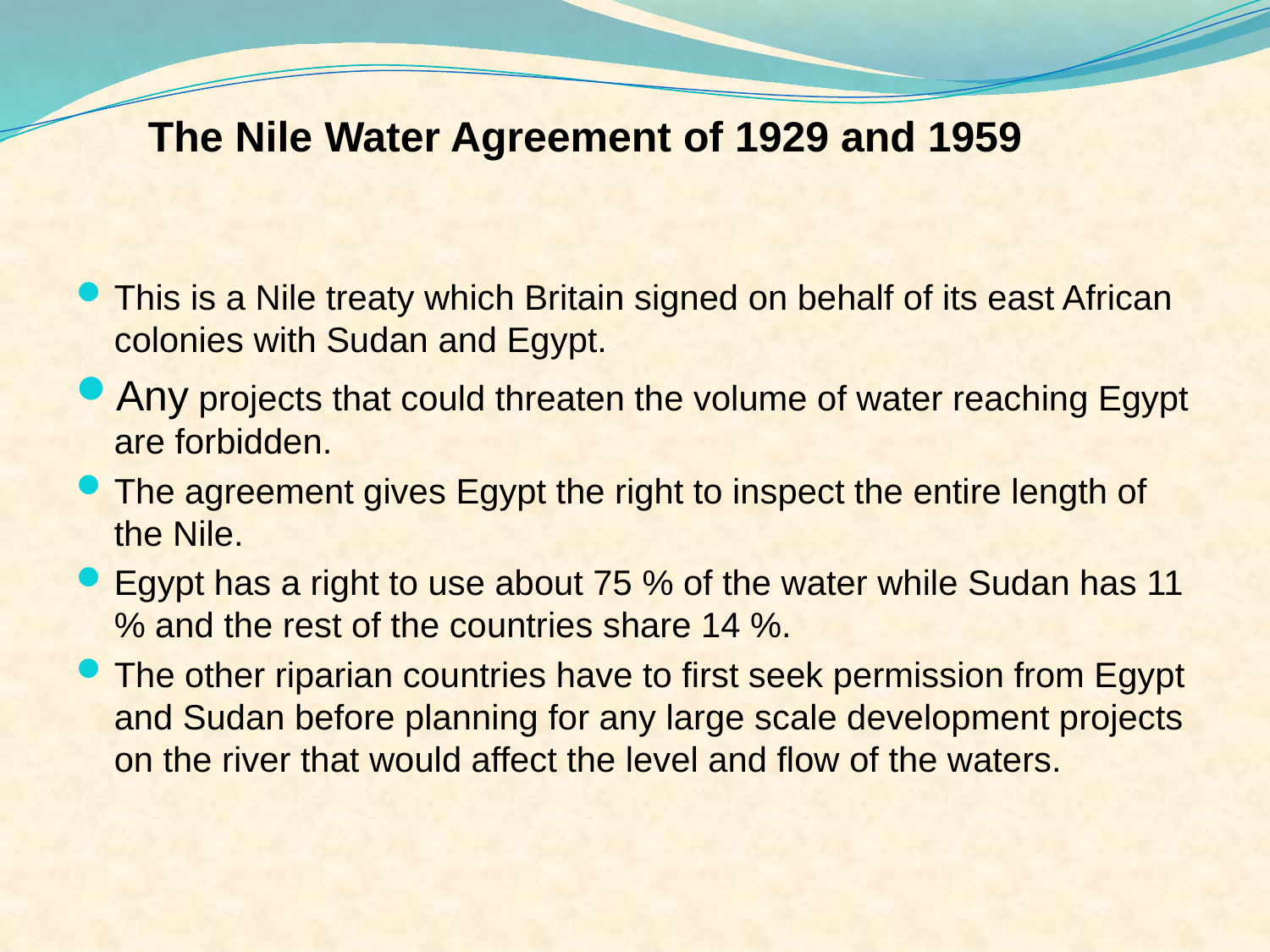

# The Nile Water Agreement of 1929 and 1959
This is a Nile treaty which Britain signed on behalf of its east African colonies with Sudan and Egypt.
Any projects that could threaten the volume of water reaching Egypt are forbidden.
The agreement gives Egypt the right to inspect the entire length of the Nile.
Egypt has a right to use about 75 % of the water while Sudan has 11 % and the rest of the countries share 14 %.
The other riparian countries have to first seek permission from Egypt and Sudan before planning for any large scale development projects on the river that would affect the level and flow of the waters.